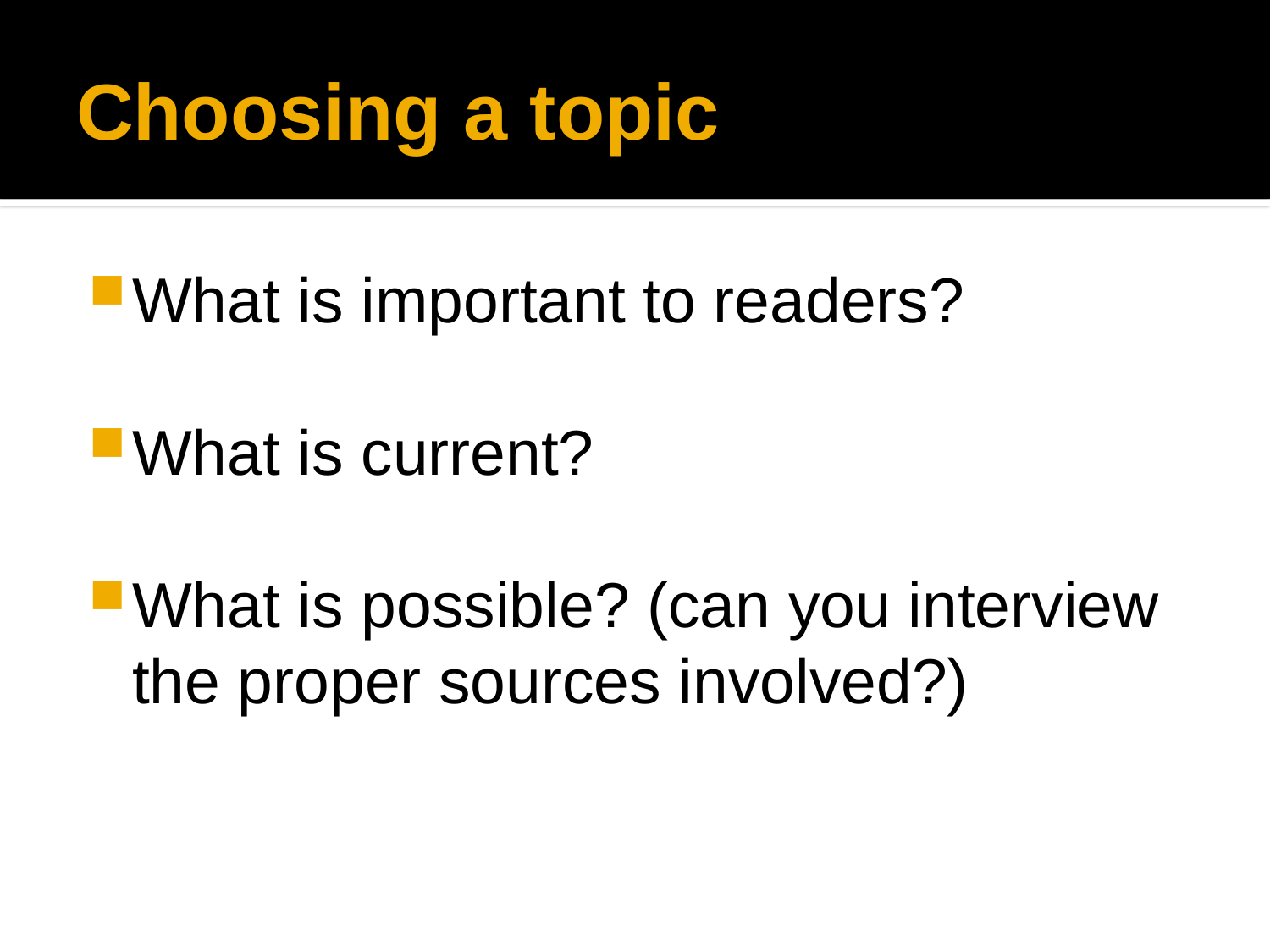

# Choosing a topic
What is important to readers?

What is current?

What is possible? (can you interview the proper sources involved?)